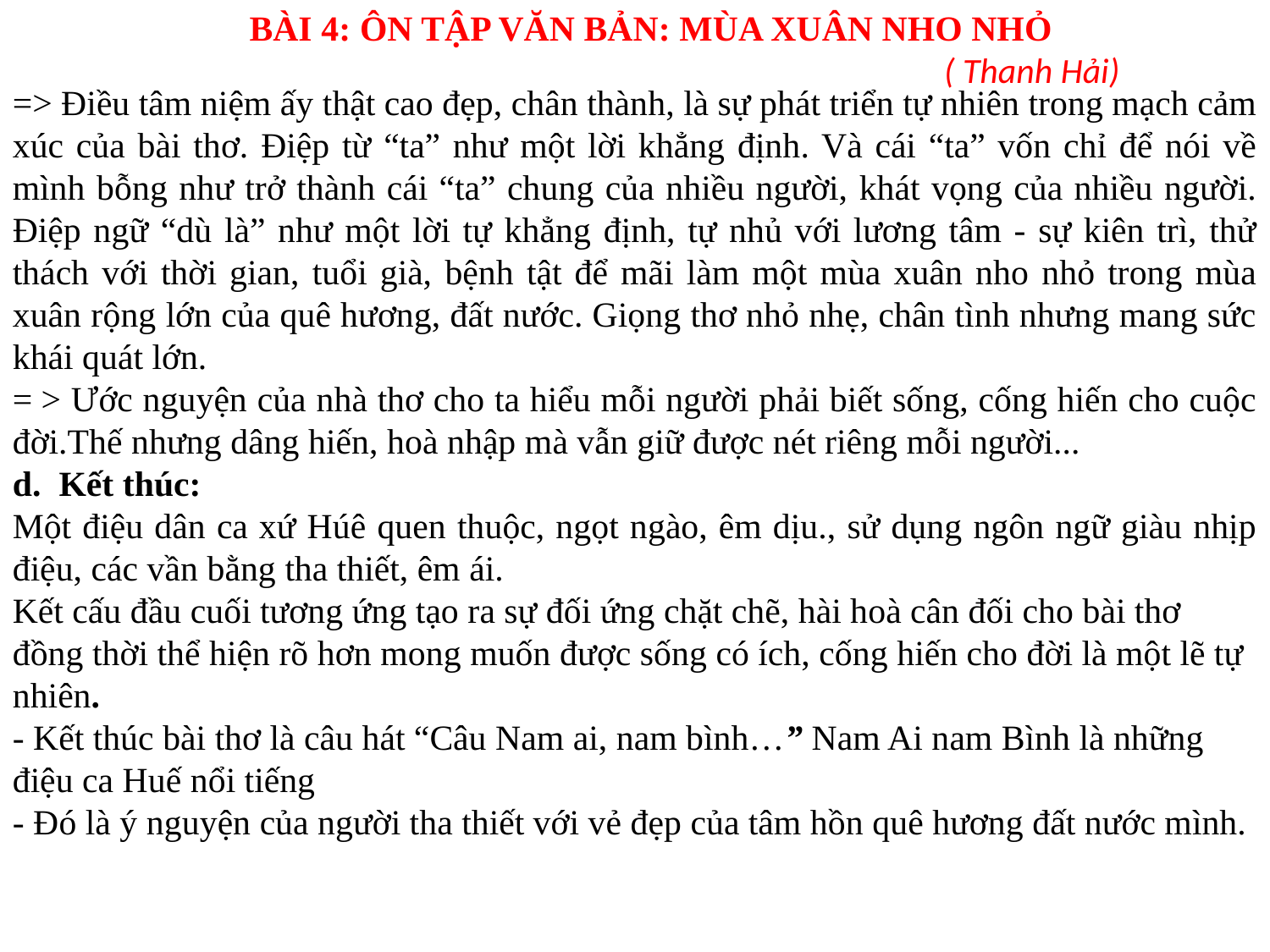

BÀI 4: ÔN TẬP VĂN BẢN: MÙA XUÂN NHO NHỎ
						( Thanh Hải)

=> Điều tâm niệm ấy thật cao đẹp, chân thành, là sự phát triển tự nhiên trong mạch cảm xúc của bài thơ. Điệp từ “ta” như một lời khẳng định. Và cái “ta” vốn chỉ để nói về mình bỗng như trở thành cái “ta” chung của nhiều người, khát vọng của nhiều người. Điệp ngữ “dù là” như một lời tự khẳng định, tự nhủ với lương tâm - sự kiên trì, thử thách với thời gian, tuổi già, bệnh tật để mãi làm một mùa xuân nho nhỏ trong mùa xuân rộng lớn của quê hương, đất nước. Giọng thơ nhỏ nhẹ, chân tình nhưng mang sức khái quát lớn.
= > Ước nguyện của nhà thơ cho ta hiểu mỗi người phải biết sống, cống hiến cho cuộc đời.Thế nhưng dâng hiến, hoà nhập mà vẫn giữ được nét riêng mỗi người...
d.  Kết thúc:
Một điệu dân ca xứ Húê quen thuộc, ngọt ngào, êm dịu., sử dụng ngôn ngữ giàu nhịp điệu, các vần bằng tha thiết, êm ái.
Kết cấu đầu cuối tương ứng tạo ra sự đối ứng chặt chẽ, hài hoà cân đối cho bài thơ đồng thời thể hiện rõ hơn mong muốn được sống có ích, cống hiến cho đời là một lẽ tự nhiên.
- Kết thúc bài thơ là câu hát “Câu Nam ai, nam bình…” Nam Ai nam Bình là những điệu ca Huế nổi tiếng
- Đó là ý nguyện của người tha thiết với vẻ đẹp của tâm hồn quê hương đất nước mình.